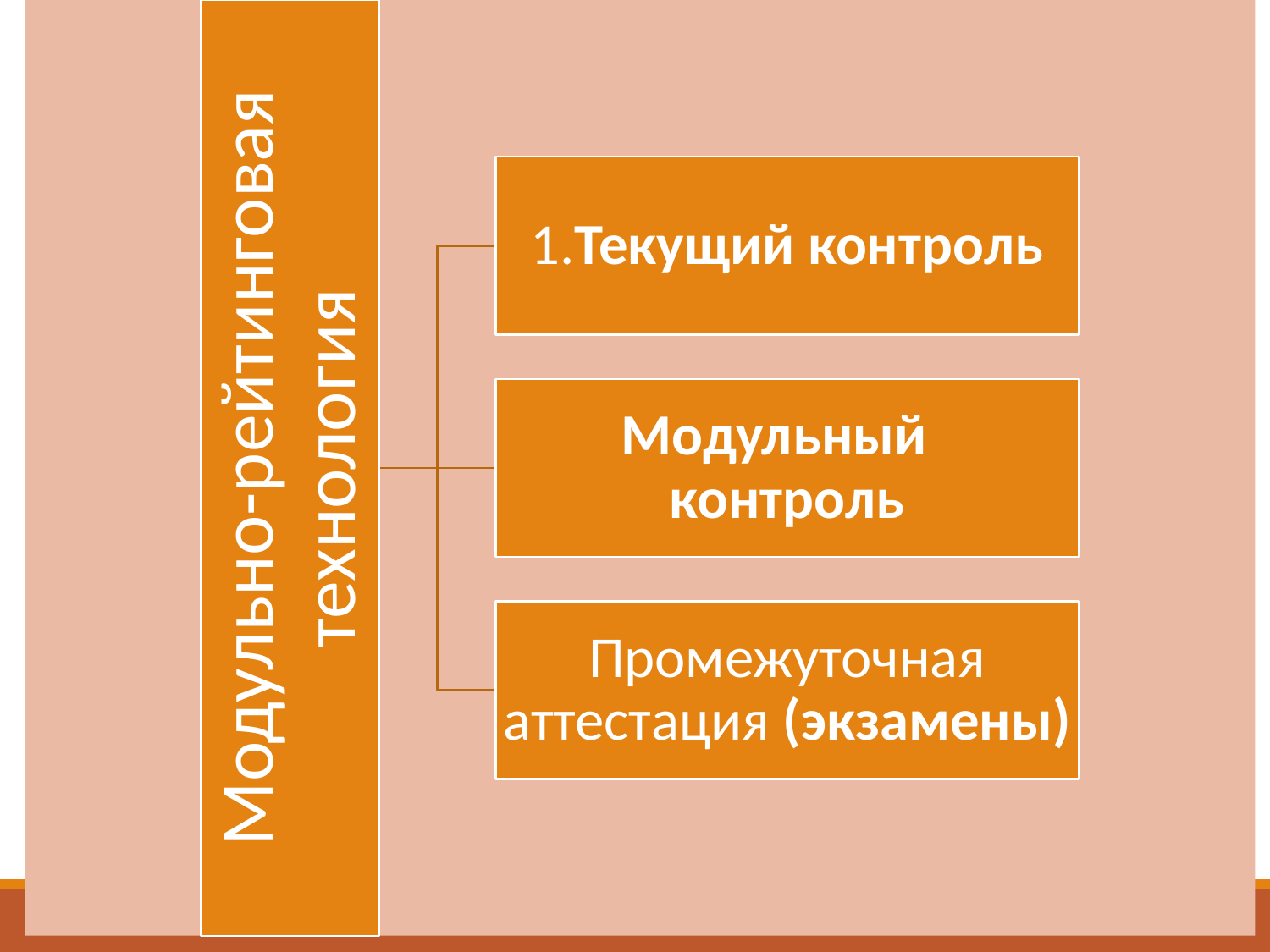

Модульно-рейтинговая технология
1.Текущий контроль
Модульный   контроль
Промежуточная аттестация (экзамены)